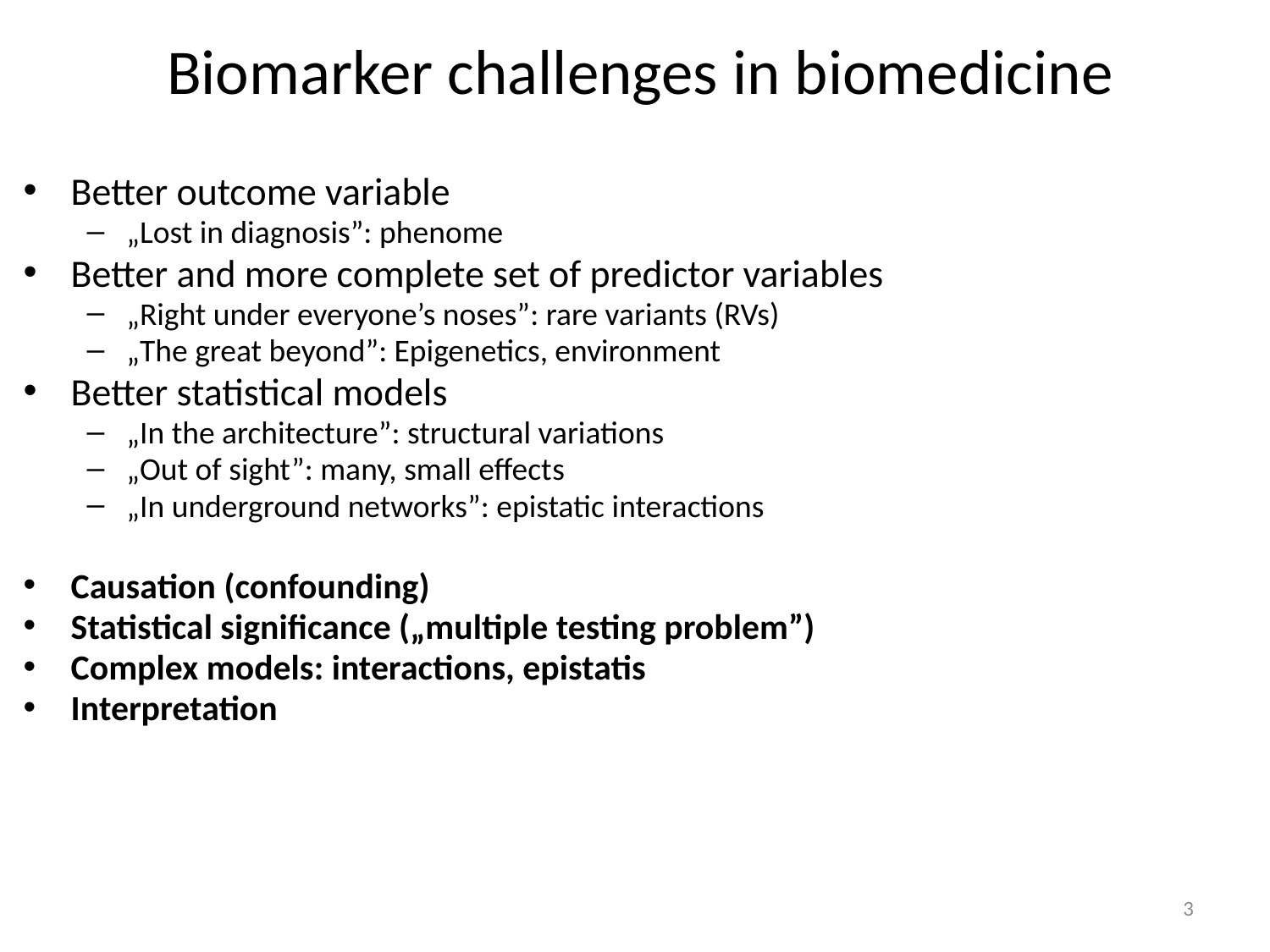

# Biomarker challenges in biomedicine
Better outcome variable
„Lost in diagnosis”: phenome
Better and more complete set of predictor variables
„Right under everyone’s noses”: rare variants (RVs)
„The great beyond”: Epigenetics, environment
Better statistical models
„In the architecture”: structural variations
„Out of sight”: many, small effects
„In underground networks”: epistatic interactions

Causation (confounding)
Statistical significance („multiple testing problem”)
Complex models: interactions, epistatis
Interpretation

3